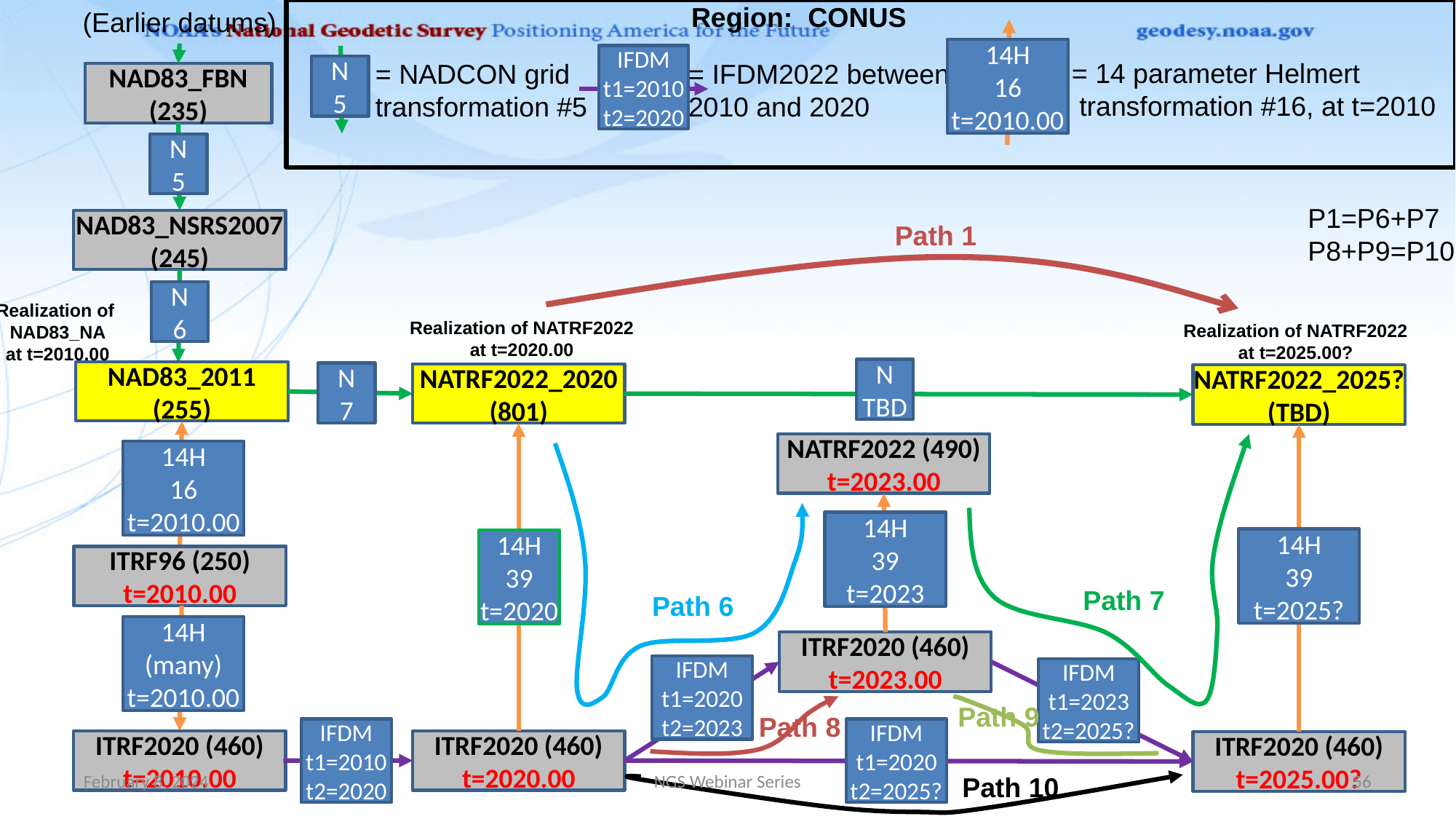

(Earlier datums)

Region:  CONUS
14H
16
t=2010.00
IFDM
t1=2010
t2=2020
= 14 parameter Helmert
 transformation #16, at t=2010
= NADCON grid
transformation #5
= IFDM2022 between
2010 and 2020
N
5
NAD83_FBN
(235)
N
5
P1=P6+P7
P8+P9=P10
NAD83_NSRS2007
(245)
Path 1

N
6
Realization of
NAD83_NA
at t=2010.00
Realization of NATRF2022
at t=2020.00
Realization of NATRF2022
at t=2025.00?
N
TBD
NAD83_2011
(255)
N
7
NATRF2022_2020
(801)
NATRF2022_2025?
(TBD)

NATRF2022 (490)
t=2023.00
14H
16
t=2010.00

14H
39
t=2023
14H
39
t=2025?
14H
39
t=2020
ITRF96 (250)
t=2010.00
Path 7
Path 6
14H
(many)
t=2010.00
ITRF2020 (460)
t=2023.00
IFDM
t1=2020
t2=2023
IFDM
t1=2023
t2=2025?
Path 9

Path 8
IFDM
t1=2020
t2=2025?
IFDM
t1=2010
t2=2020
ITRF2020 (460)
t=2020.00
ITRF2020 (460)
t=2010.00
ITRF2020 (460)
t=2025.00?
February 8, 2024
NGS Webinar Series
56
Path 10